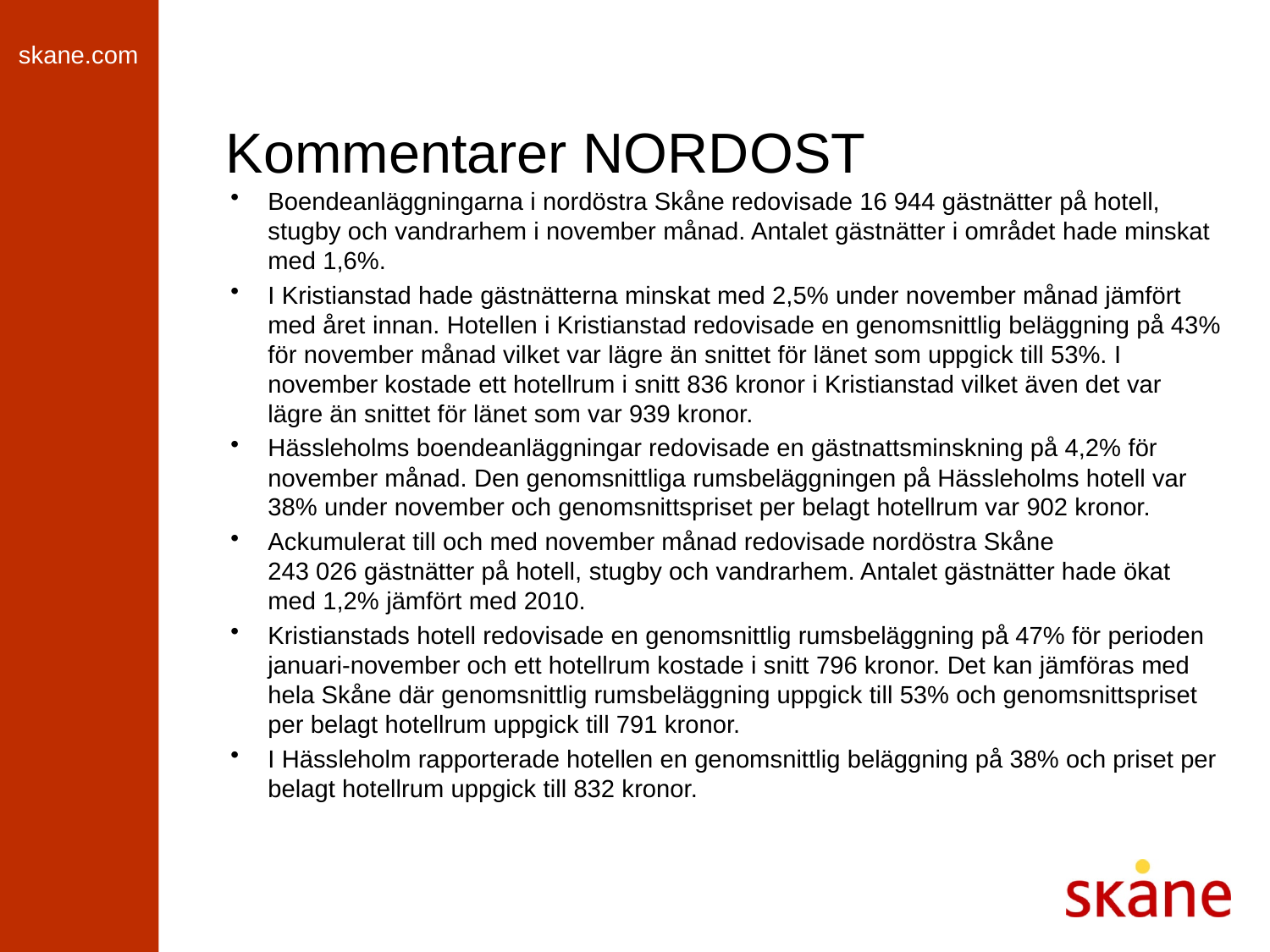

# Kommentarer NORDOST
Boendeanläggningarna i nordöstra Skåne redovisade 16 944 gästnätter på hotell, stugby och vandrarhem i november månad. Antalet gästnätter i området hade minskat med 1,6%.
I Kristianstad hade gästnätterna minskat med 2,5% under november månad jämfört med året innan. Hotellen i Kristianstad redovisade en genomsnittlig beläggning på 43% för november månad vilket var lägre än snittet för länet som uppgick till 53%. I november kostade ett hotellrum i snitt 836 kronor i Kristianstad vilket även det var lägre än snittet för länet som var 939 kronor.
Hässleholms boendeanläggningar redovisade en gästnattsminskning på 4,2% för november månad. Den genomsnittliga rumsbeläggningen på Hässleholms hotell var 38% under november och genomsnittspriset per belagt hotellrum var 902 kronor.
Ackumulerat till och med november månad redovisade nordöstra Skåne                     243 026 gästnätter på hotell, stugby och vandrarhem. Antalet gästnätter hade ökat med 1,2% jämfört med 2010.
Kristianstads hotell redovisade en genomsnittlig rumsbeläggning på 47% för perioden januari-november och ett hotellrum kostade i snitt 796 kronor. Det kan jämföras med hela Skåne där genomsnittlig rumsbeläggning uppgick till 53% och genomsnittspriset per belagt hotellrum uppgick till 791 kronor.
I Hässleholm rapporterade hotellen en genomsnittlig beläggning på 38% och priset per belagt hotellrum uppgick till 832 kronor.